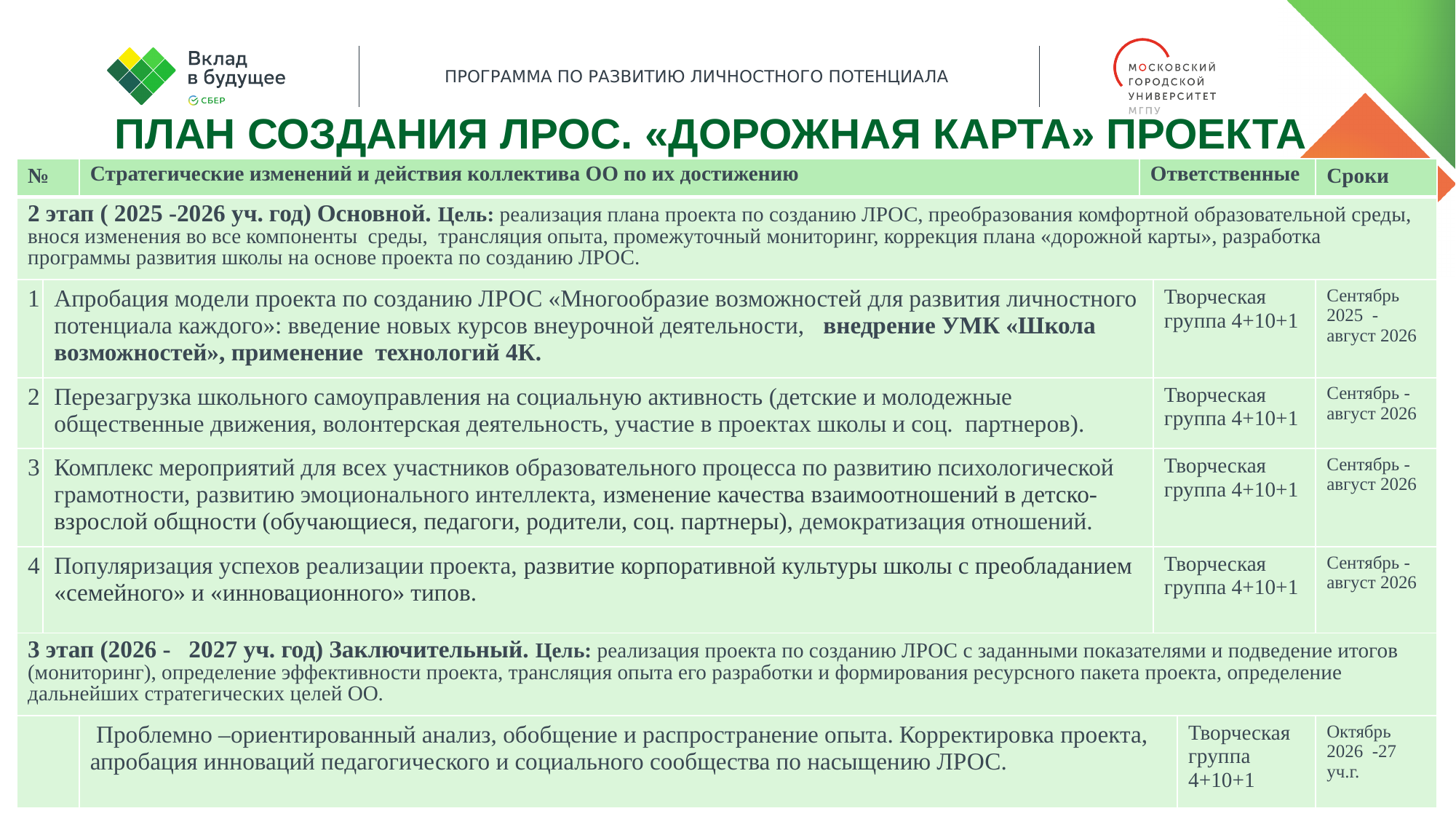

ПЛАН СОЗДАНИЯ ЛРОС. «ДОРОЖНая КАРТа» ПРОЕКТА
| № |  | Стратегические изменений и действия коллектива ОО по их достижению | Ответственные | Ответственные |  | Сроки |
| --- | --- | --- | --- | --- | --- | --- |
| 2 этап ( 2025 -2026 уч. год) Основной. Цель: реализация плана проекта по созданию ЛРОС, преобразования комфортной образовательной среды, внося изменения во все компоненты среды, трансляция опыта, промежуточный мониторинг, коррекция плана «дорожной карты», разработка программы развития школы на основе проекта по созданию ЛРОС. |  |  |  |  |  |  |
| 1 | Апробация модели проекта по созданию ЛРОС «Многообразие возможностей для развития личностного потенциала каждого»: введение новых курсов внеурочной деятельности, внедрение УМК «Школа возможностей», применение технологий 4К. | Апробация модели проекта по созданию ЛРОС «Многообразие возможностей для развития личностного потенциала каждого»: введение новых курсов внеурочной деятельности, внедрение УМК «Школа возможностей», применение технологий 4К. |  | Творческая группа 4+10+1 | Творческая группа 4+10+1 | Сентябрь 2025 - август 2026 |
| 2 | Перезагрузка школьного самоуправления на социальную активность (детские и молодежные общественные движения, волонтерская деятельность, участие в проектах школы и соц. партнеров). | Перезагрузка школьного самоуправления на социальную активность (детские и молодежные общественные движения, волонтерская деятельность, участие в социальных проектах школы и социальных партнеров). |  | Творческая группа 4+10+1 | Творческая группа 4+10+1 | Сентябрь - август 2026 |
| 3 | Комплекс мероприятий для всех участников образовательного процесса по развитию психологической грамотности, развитию эмоционального интеллекта, изменение качества взаимоотношений в детско-взрослой общности (обучающиеся, педагоги, родители, соц. партнеры), демократизация отношений. | Комплекс мероприятий для всех участников образовательного процесса по развитию психологической грамотности, развитию эмоционального интеллекта, изменение качества взаимоотношений в детско-взрослой общности (обучающиеся, педагоги, родители, соц. партнеры), демократизация отношений. |  | Творческая группа 4+10+1 | Творческая группа 4+10+1 | Сентябрь - август 2026 |
| 4 | Популяризация успехов реализации проекта, развитие корпоративной культуры школы с преобладанием «семейного» и «инновационного» типов. | Популяризация успехов реализации проекта, развитие корпоративной культуры школы с преобладанием «семейного» и «инновационного» типов. |  | Творческая группа 4+10+1 | Творческая группа 4+10+1 | Сентябрь - август 2026 |
| 3 этап (2026 - 2027 уч. год) Заключительный. Цель: реализация проекта по созданию ЛРОС с заданными показателями и подведение итогов (мониторинг), определение эффективности проекта, трансляция опыта его разработки и формирования ресурсного пакета проекта, определение дальнейших стратегических целей ОО. |  |  |  |  |  |  |
|  |  | Проблемно –ориентированный анализ, обобщение и распространение опыта. Корректировка проекта, апробация инноваций педагогического и социального сообщества по насыщению ЛРОС. |  |  | Творческая группа 4+10+1 | Октябрь 2026 -27 уч.г. |